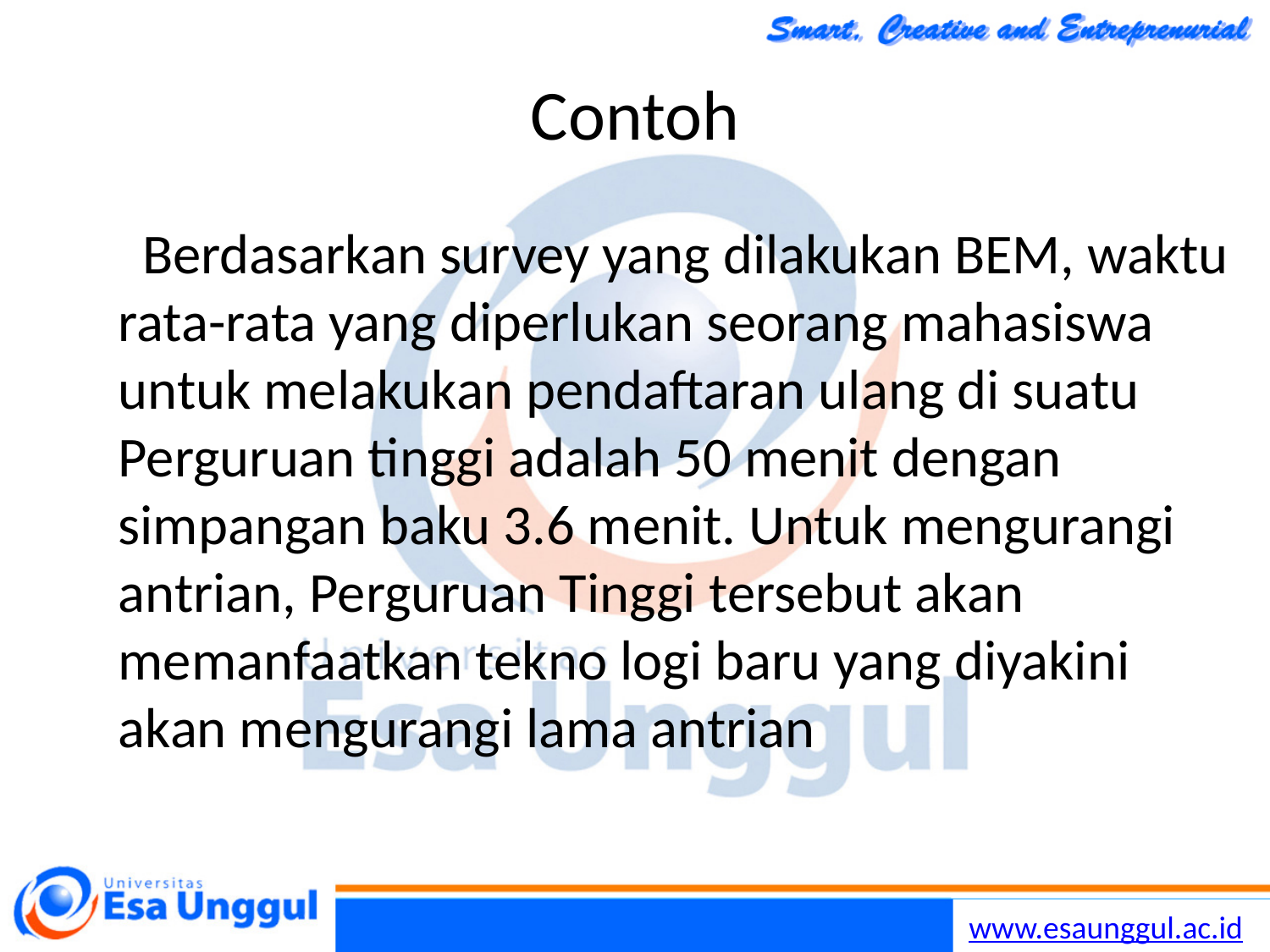

# Contoh
   Berdasarkan survey yang dilakukan BEM, waktu rata-rata yang diperlukan seorang mahasiswa untuk melakukan pendaftaran ulang di suatu Perguruan tinggi adalah 50 menit dengan simpangan baku 3.6 menit. Untuk mengurangi antrian, Perguruan Tinggi tersebut akan memanfaatkan tekno logi baru yang diyakini akan mengurangi lama antrian